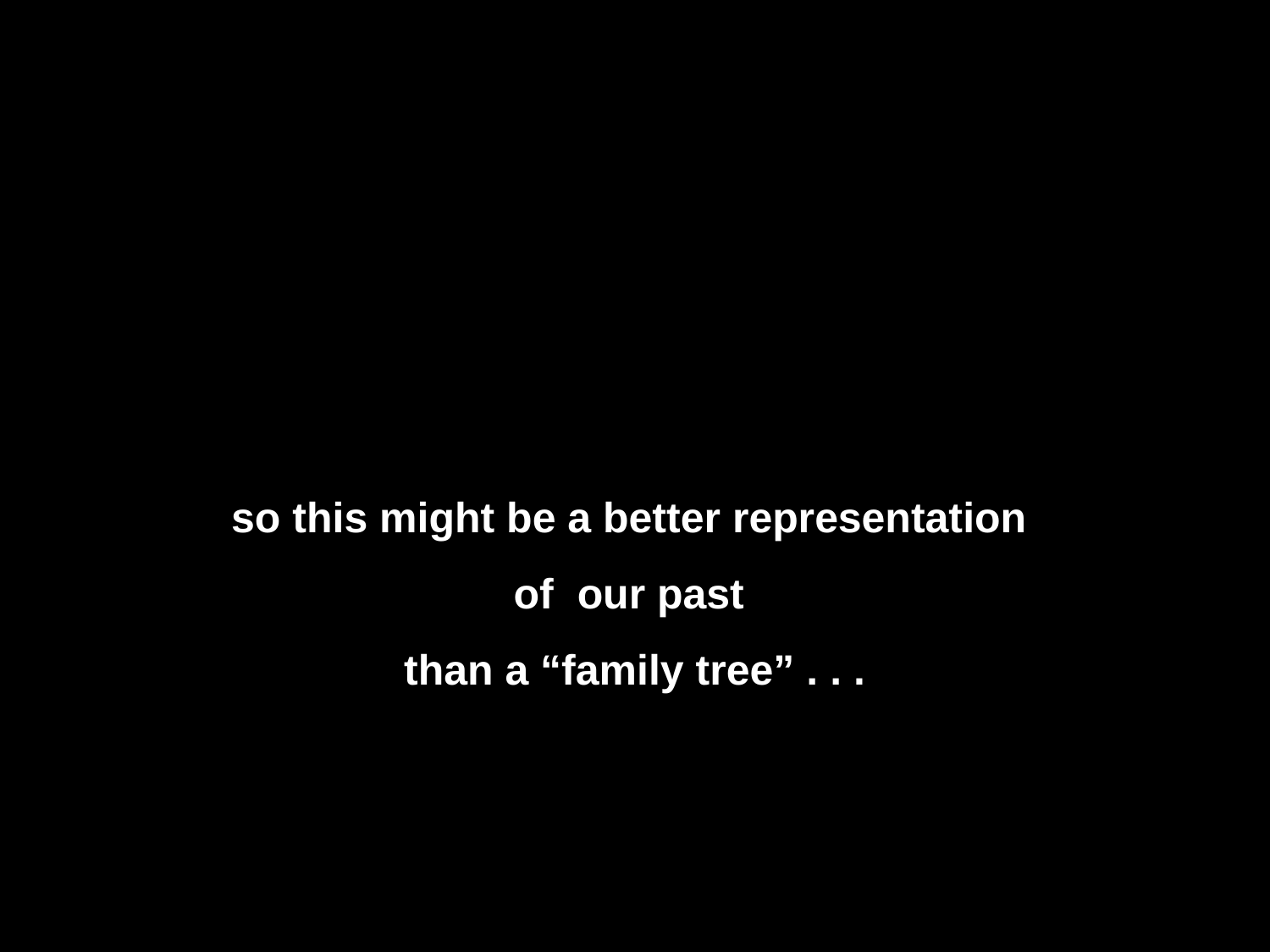

so this might be a better representation
of  our past
than a “family tree” . . .